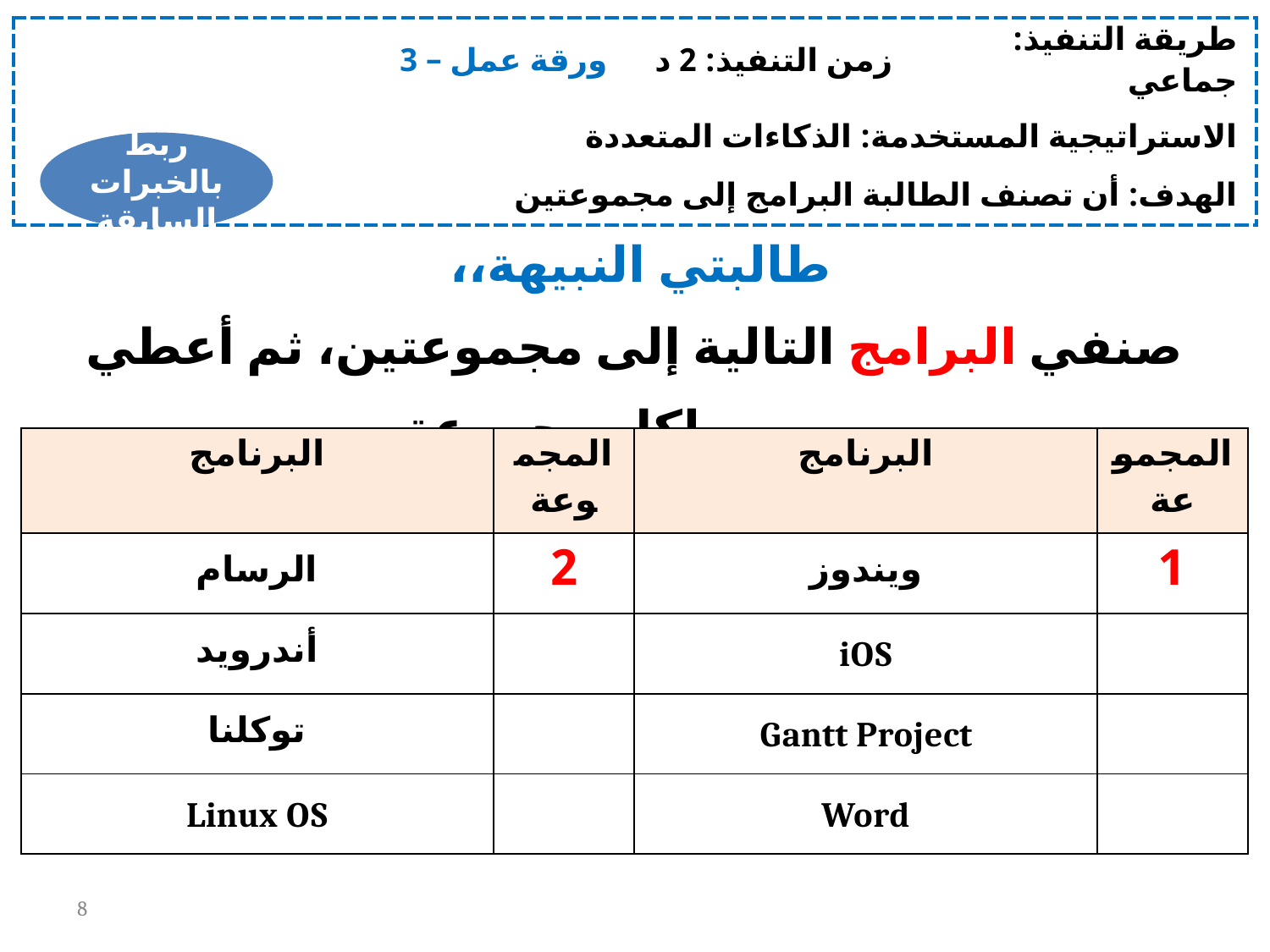

| ورقة عمل – 3 | زمن التنفيذ: 2 د | طريقة التنفيذ: جماعي |
| --- | --- | --- |
| الاستراتيجية المستخدمة: الذكاءات المتعددة |  |  |
| الهدف: أن تصنف الطالبة البرامج إلى مجموعتين |  |  |
ربط بالخبرات السابقة
طالبتي النبيهة،،
صنفي البرامج التالية إلى مجموعتين، ثم أعطي مسمى لكل مجموعة.

| البرنامج | المجموعة | البرنامج | المجموعة |
| --- | --- | --- | --- |
| الرسام | 2 | ويندوز | 1 |
| أندرويد |  | iOS |  |
| توكلنا |  | Gantt Project |  |
| Linux OS |  | Word |  |
8